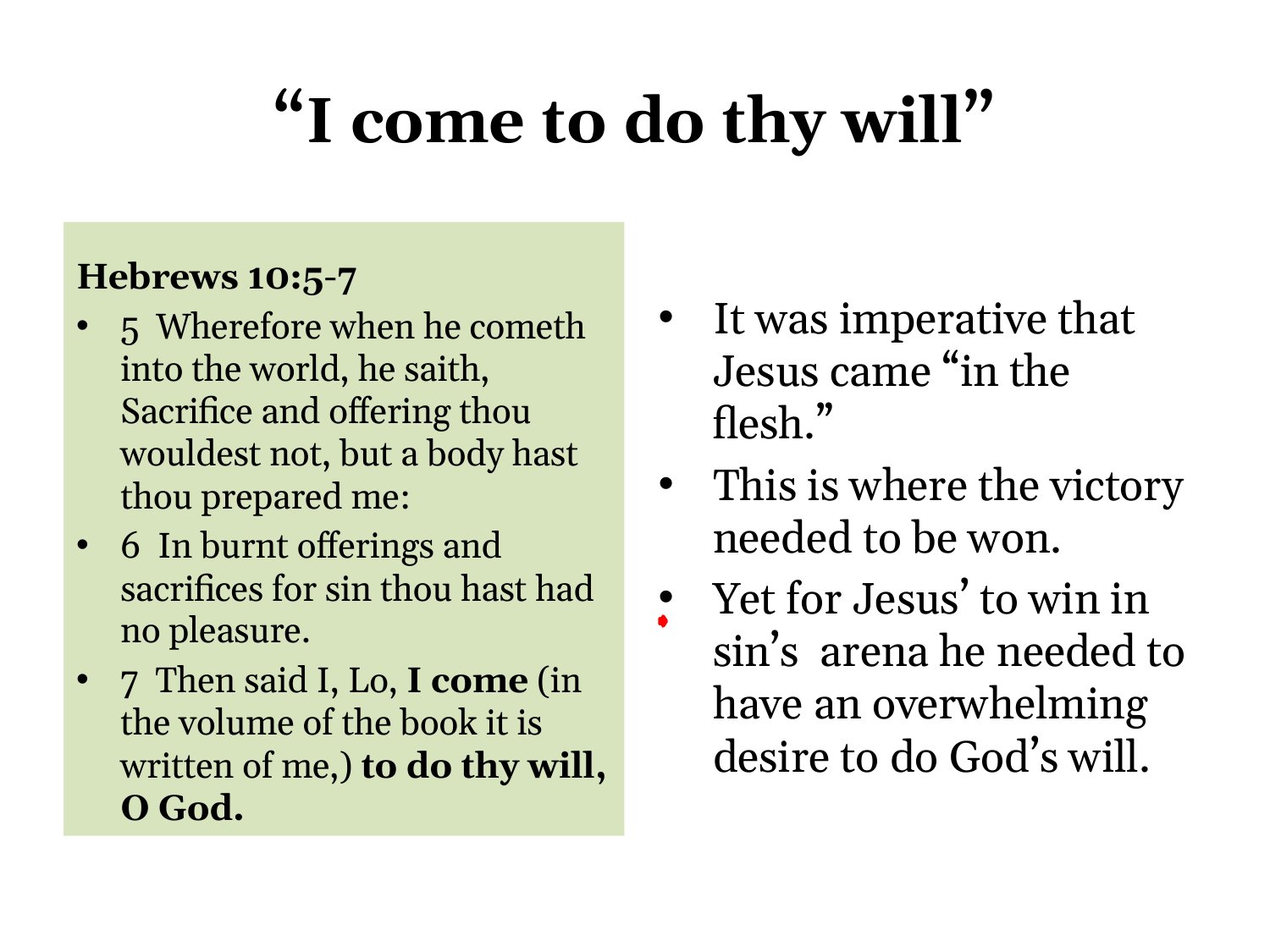

# “I come to do thy will”

Hebrews 10:5-7
5  Wherefore when he cometh into the world, he saith, Sacrifice and offering thou wouldest not, but a body hast thou prepared me:
6  In burnt offerings and sacrifices for sin thou hast had no pleasure.
7  Then said I, Lo, I come (in the volume of the book it is written of me,) to do thy will, O God.

It was imperative that Jesus came “in the flesh.”
This is where the victory needed to be won.
Yet for Jesus’ to win in sin’s  arena he needed to have an overwhelming desire to do God’s will.